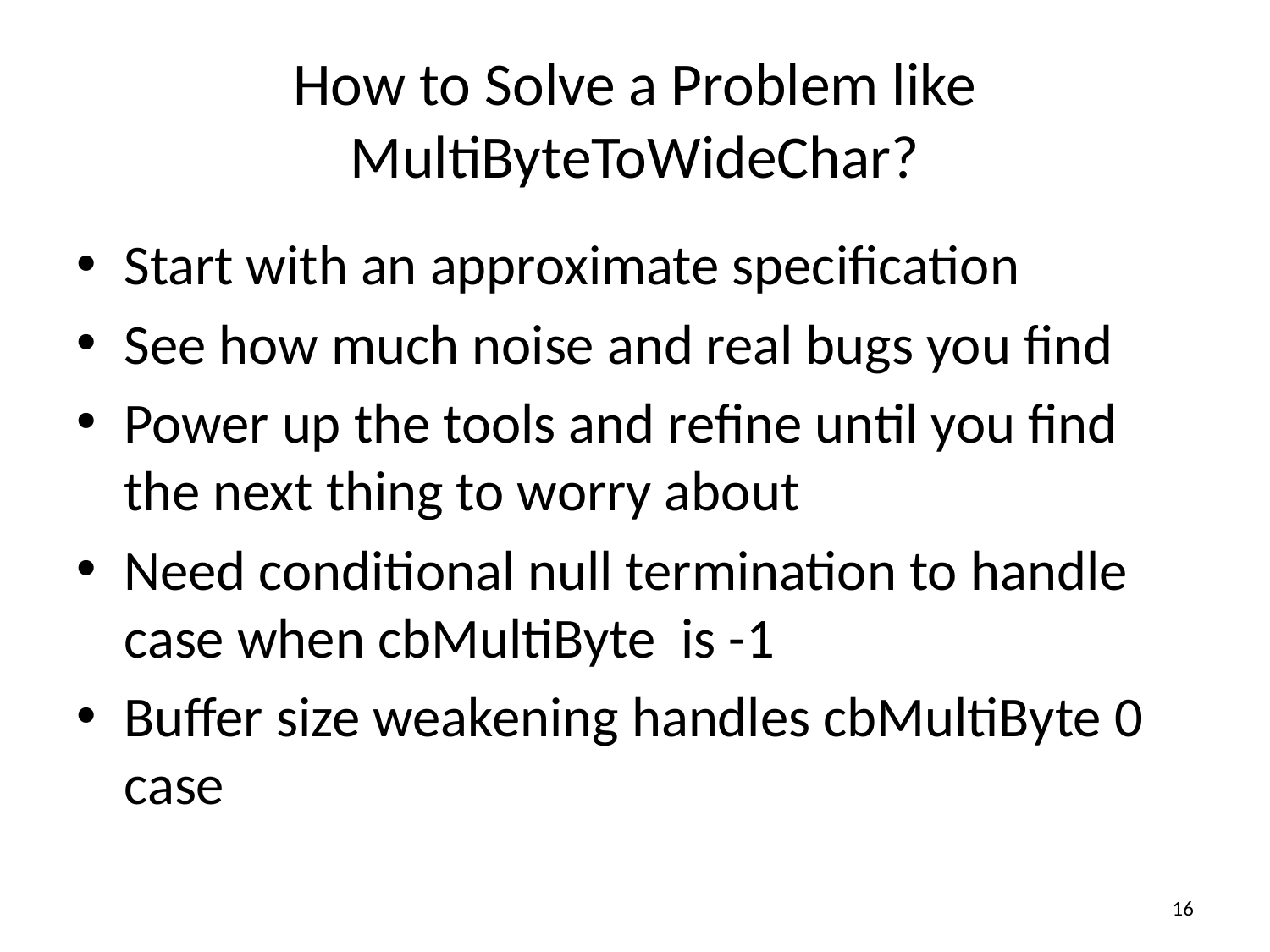

# How to Solve a Problem like MultiByteToWideChar?
Start with an approximate specification
See how much noise and real bugs you find
Power up the tools and refine until you find the next thing to worry about
Need conditional null termination to handle case when cbMultiByte  is -1
Buffer size weakening handles cbMultiByte 0 case
16